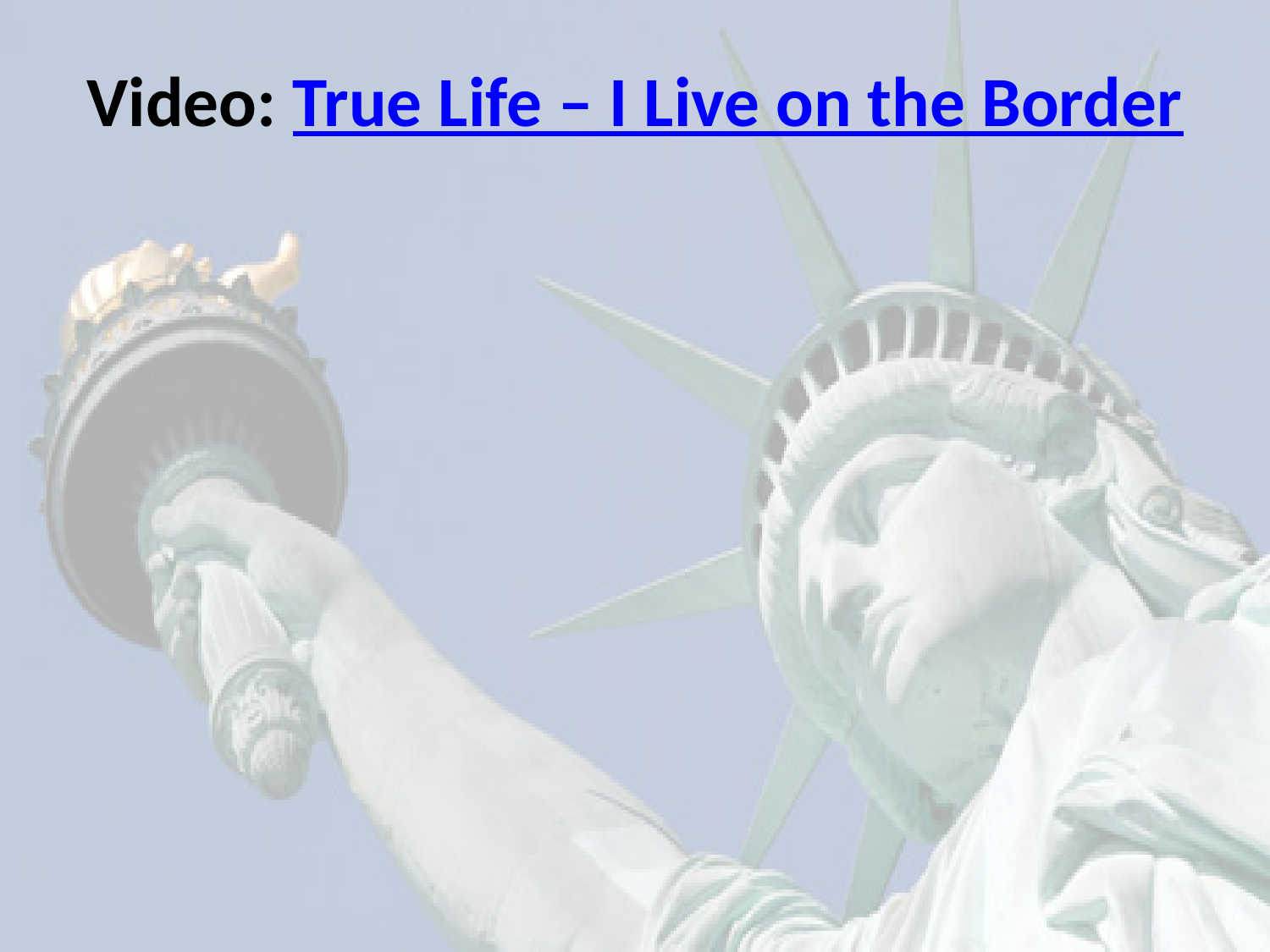

# Video: True Life – I Live on the Border